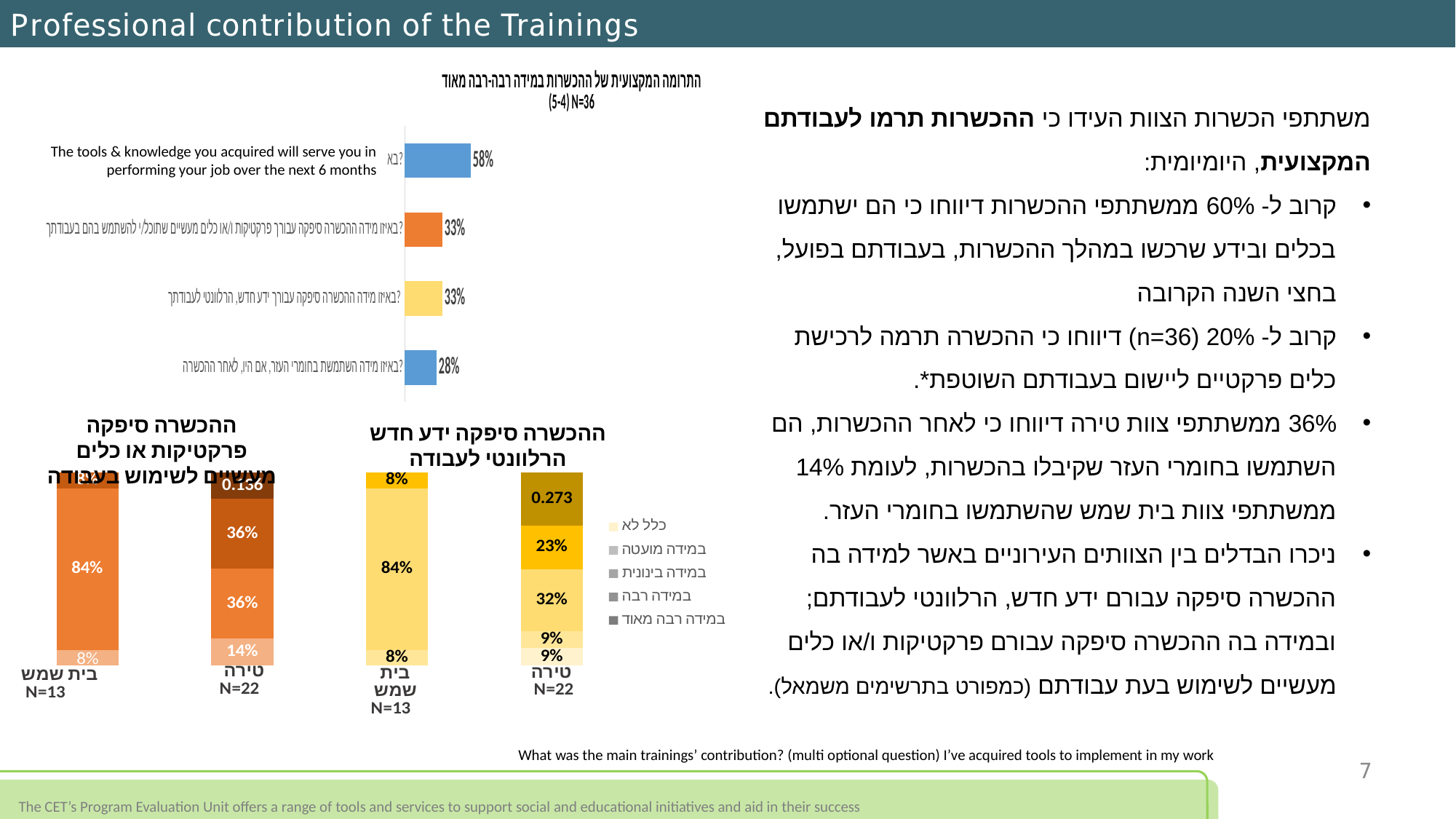

Professional contribution of the Trainings

### Chart: התרומה המקצועית של ההכשרות במידה רבה-רבה מאוד (5-4) N=36

| Category |  |
|---|---|
| באיזו מידה השתמשת בחומרי העזר, אם היו, לאחר ההכשרה? | 0.28 |
| באיזו מידה ההכשרה סיפקה עבורך ידע חדש, הרלוונטי לעבודתך?  | 0.33 |
| באיזו מידה ההכשרה סיפקה עבורך פרקטיקות ו/או כלים מעשיים שתוכל/י להשתמש בהם בעבודתך? | 0.33 |
| באיזו מידה להערכתך הכלים והידע שרכשת ישמשו אותך בעבודתך בפועל, בחצי השנה הקרובה? | 0.58 |
משתתפי הכשרות הצוות העידו כי ההכשרות תרמו לעבודתם המקצועית, היומיומית:
קרוב ל- 60% ממשתתפי ההכשרות דיווחו כי הם ישתמשו בכלים ובידע שרכשו במהלך ההכשרות, בעבודתם בפועל, בחצי השנה הקרובה
קרוב ל- 20% (n=36) דיווחו כי ההכשרה תרמה לרכישת כלים פרקטיים ליישום בעבודתם השוטפת*.
36% ממשתתפי צוות טירה דיווחו כי לאחר ההכשרות, הם השתמשו בחומרי העזר שקיבלו בהכשרות, לעומת 14% ממשתתפי צוות בית שמש שהשתמשו בחומרי העזר.
ניכרו הבדלים בין הצוותים העירוניים באשר למידה בה ההכשרה סיפקה עבורם ידע חדש, הרלוונטי לעבודתם;
ובמידה בה ההכשרה סיפקה עבורם פרקטיקות ו/או כלים מעשיים לשימוש בעת עבודתם (כמפורט בתרשימים משמאל).
The tools & knowledge you acquired will serve you in performing your job over the next 6 months

### Chart

| Category | כלל לא | במידה מועטה | במידה בינונית | במידה רבה | במידה רבה מאוד |
|---|---|---|---|---|---|
| באיזו מידה ההכשרה סיפקה עבורך ידע חדש, הרלוונטי לעבודתך?  | 0.09 | 0.09 | 0.318 | 0.227 | 0.273 |
|  | 0.0 | 0.08 | 0.84 | 0.08 | None |
| באיזו מידה ההכשרה סיפקה עבורך פרקטיקות ו/או כלים מעשיים שתוכל/י להשתמש בהם בעבודתך? | 0.0 | 0.14 | 0.364 | 0.364 | 0.136 |
ההכשרה סיפקה פרקטיקות או כלים מעשיים לשימוש בעבודה
ההכשרה סיפקה ידע חדש הרלוונטי לעבודה
What was the main trainings’ contribution? (multi optional question) I’ve acquired tools to implement in my work
7

The CET’s Program Evaluation Unit offers a range of tools and services to support social and educational initiatives and aid in their success